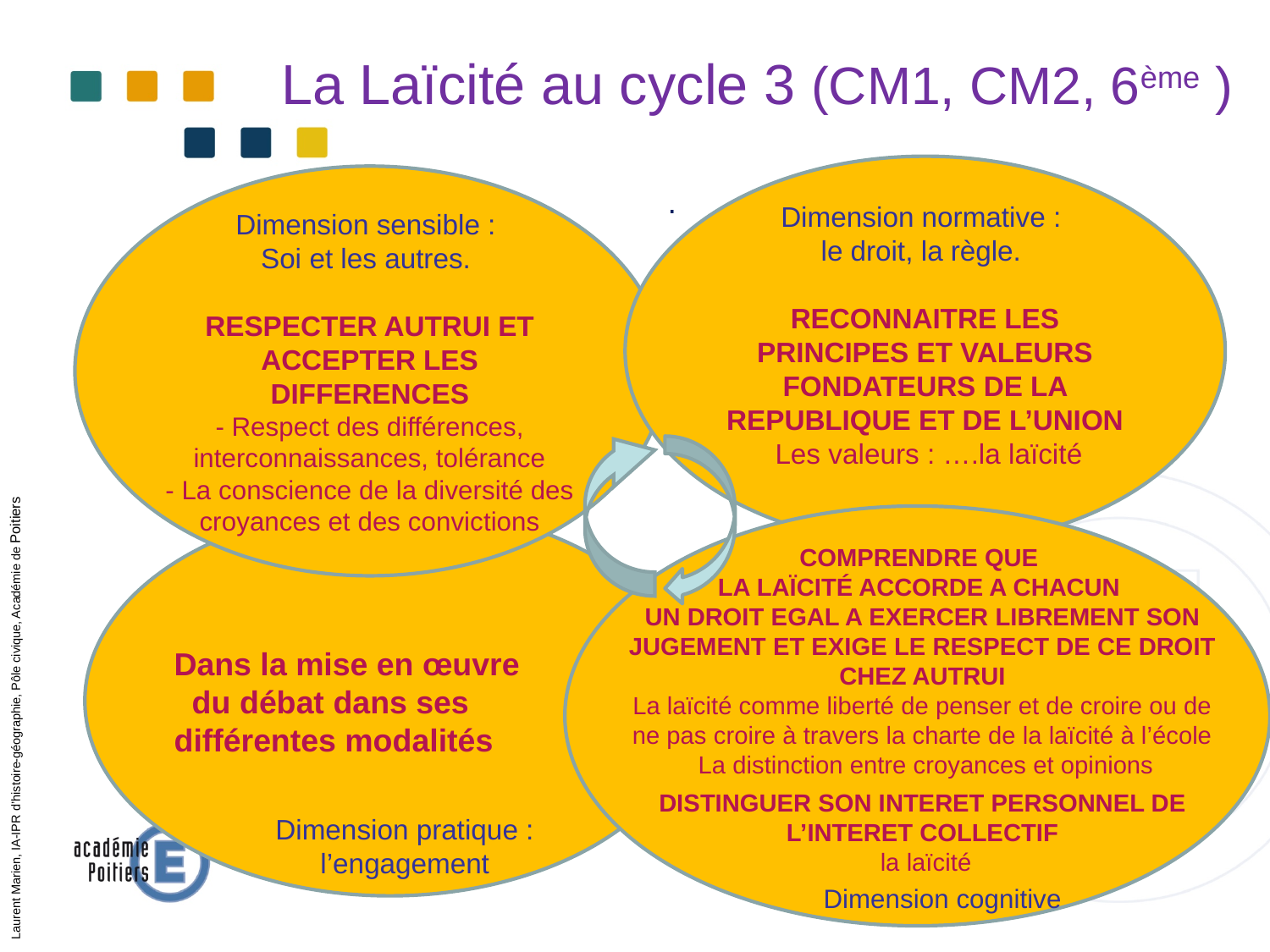

La Laïcité au cycle 3 (CM1, CM2, 6ème )
Dimension normative :
le droit, la règle.

RECONNAITRE LES PRINCIPES ET VALEURS FONDATEURS DE LA REPUBLIQUE ET DE L’UNION
 Les valeurs : ….la laïcité

Dimension sensible :
Soi et les autres.

RESPECTER AUTRUI ET ACCEPTER LES DIFFERENCES
- Respect des différences, interconnaissances, tolérance
- La conscience de la diversité des croyances et des convictions
.

Dans la mise en œuvre
  du débat dans ses différentes modalités

COMPRENDRE QUE
LA LAÏCITÉ ACCORDE A CHACUN
UN DROIT EGAL A EXERCER LIBREMENT SON JUGEMENT ET EXIGE LE RESPECT DE CE DROIT CHEZ AUTRUI
La laïcité comme liberté de penser et de croire ou de ne pas croire à travers la charte de la laïcité à l’école
 La distinction entre croyances et opinions

DISTINGUER SON INTERET PERSONNEL DE L’INTERET COLLECTIF
 la laïcité
Laurent Marien, IA-IPR d’histoire-géographie, Pôle civique, Académie de Poitiers
Dimension pratique : l’engagement
Dimension cognitive